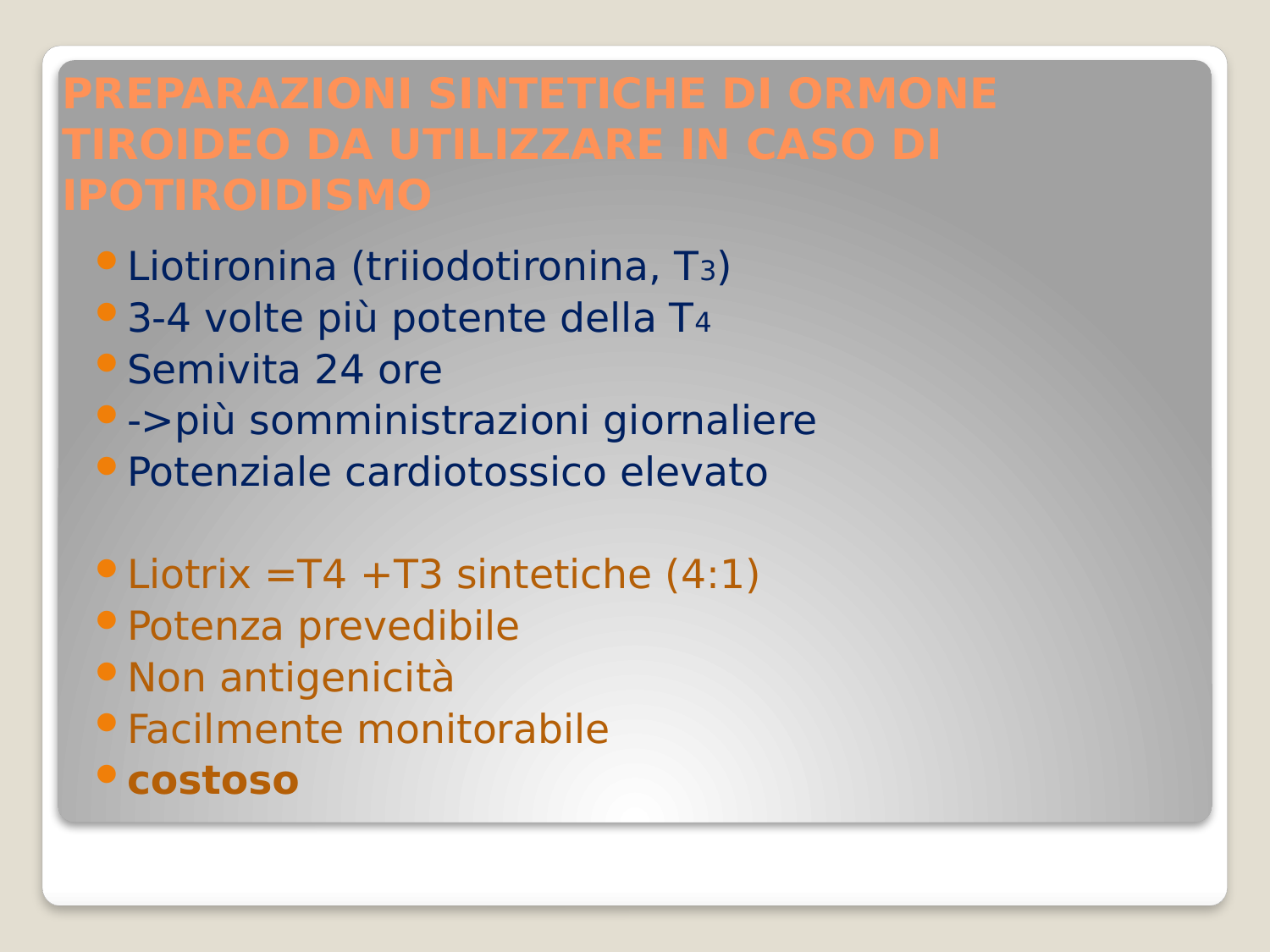

# PREPARAZIONI SINTETICHE DI ORMONE TIROIDEO DA UTILIZZARE IN CASO DI IPOTIROIDISMO
Liotironina (triiodotironina, T3)
3-4 volte più potente della T4
Semivita 24 ore
->più somministrazioni giornaliere
Potenziale cardiotossico elevato

Liotrix =T4 +T3 sintetiche (4:1)
Potenza prevedibile
Non antigenicità
Facilmente monitorabile
costoso